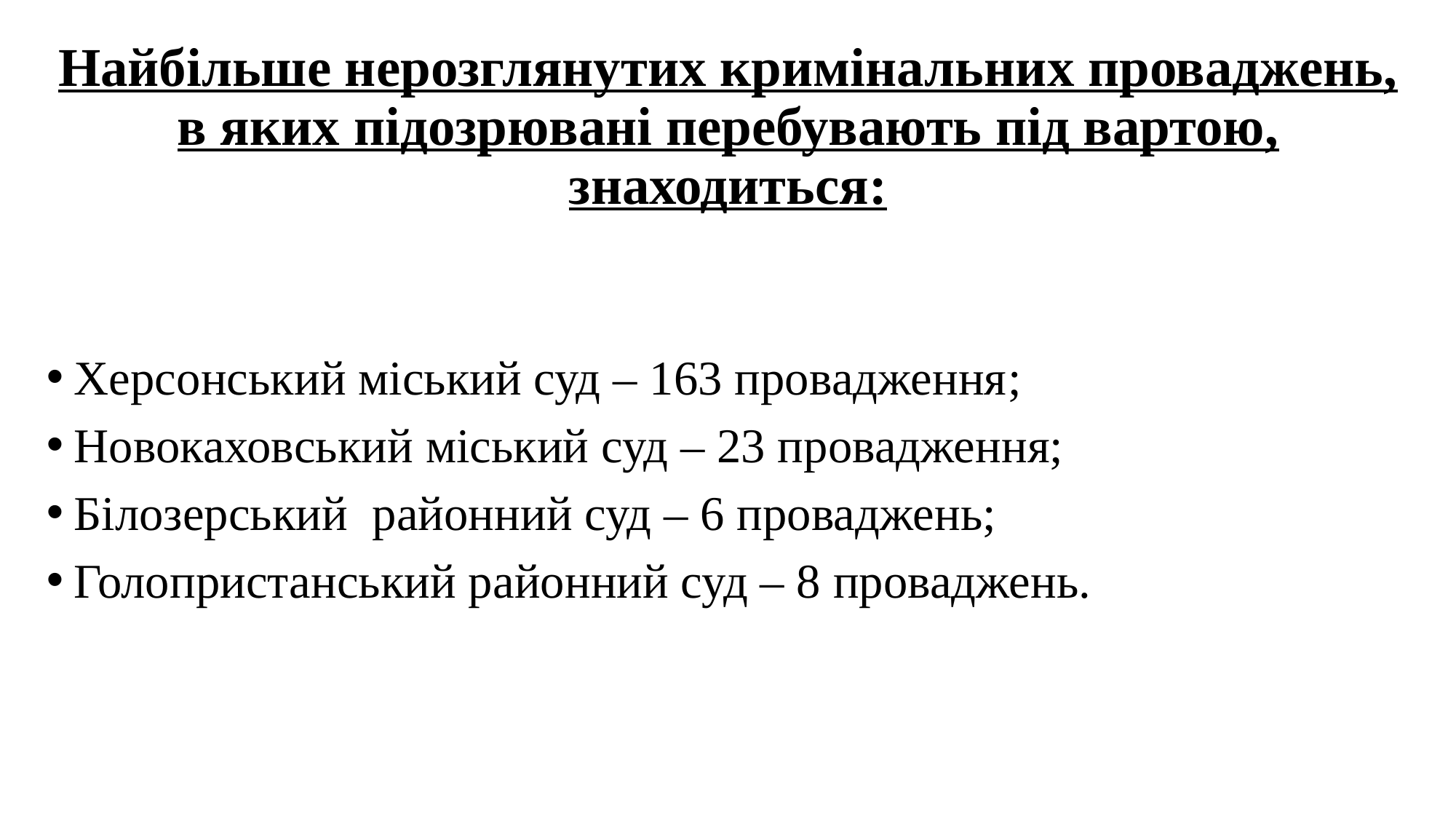

Найбільше нерозглянутих кримінальних проваджень, в яких підозрювані перебувають під вартою, знаходиться:

Херсонський міський суд – 163 провадження;
Новокаховський міський суд – 23 провадження;
Білозерський  районний суд – 6 проваджень;
Голопристанський районний суд – 8 проваджень.